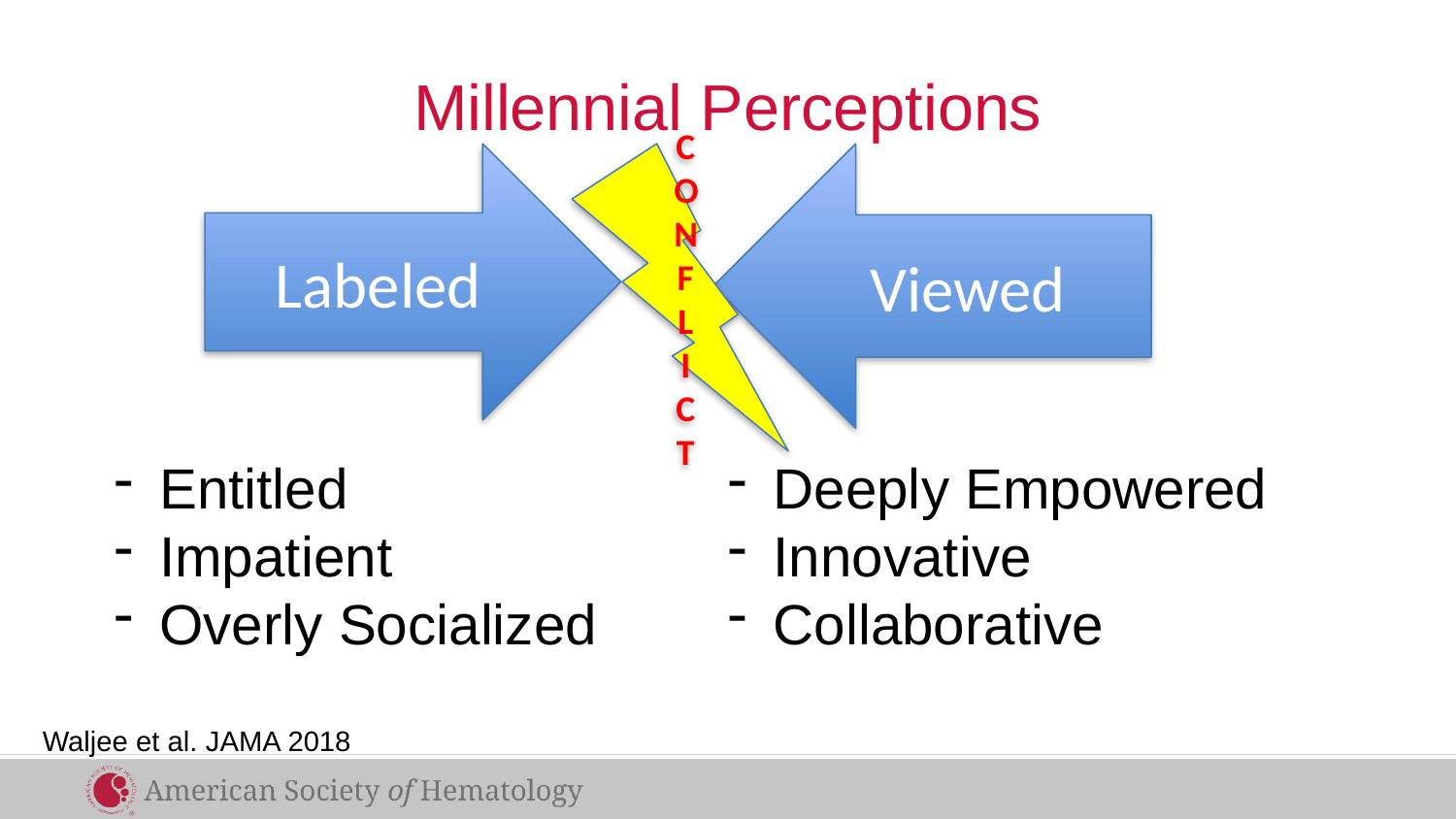

# Millennial Perceptions
Labeled
CONFLICT
Viewed

Entitled
Impatient
Overly Socialized

Deeply Empowered
Innovative
Collaborative

Waljee et al. JAMA 2018